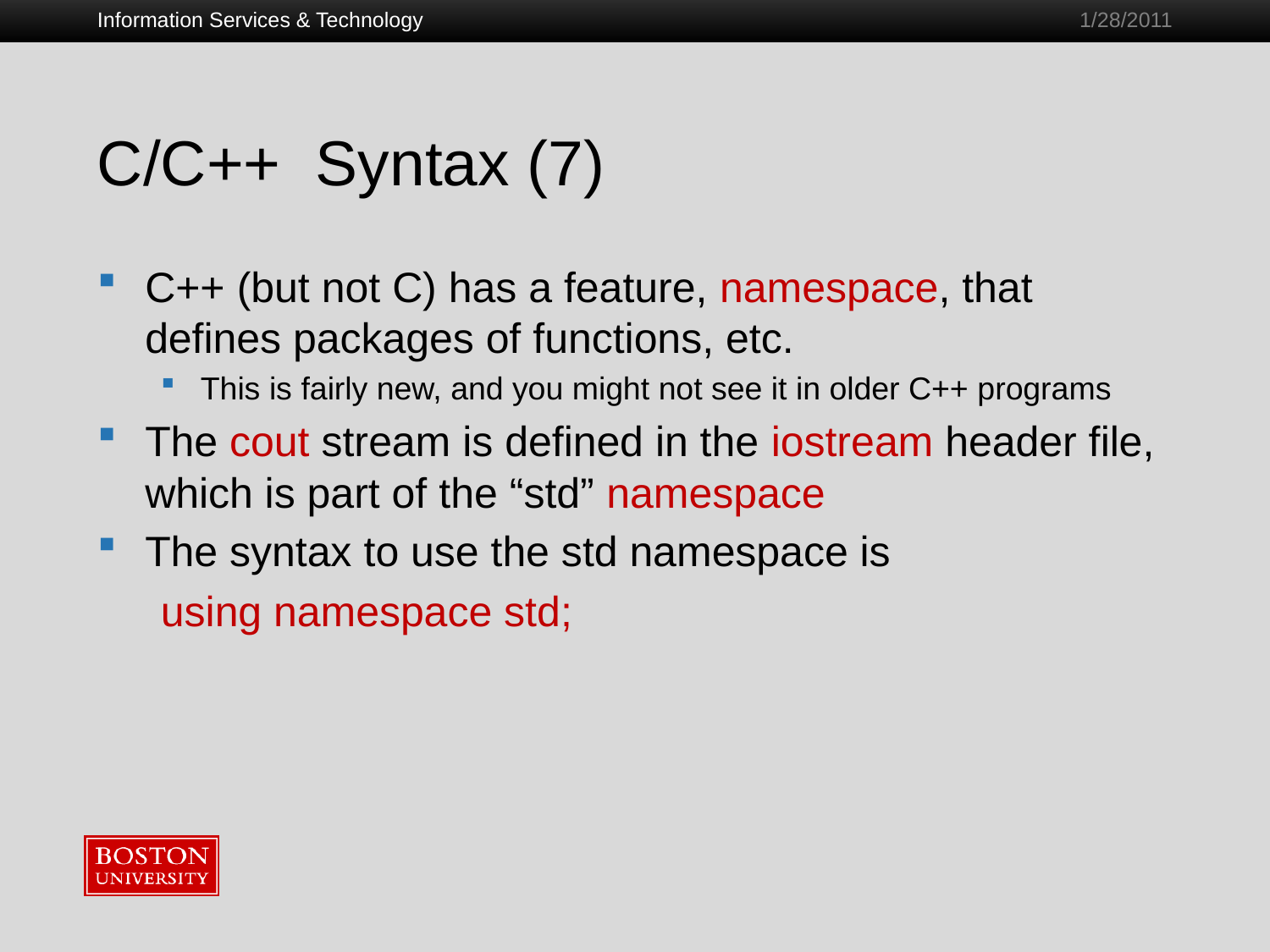

Information Services & Technology
1/28/2011
# C/C++  Syntax (7)
C++ (but not C) has a feature, namespace, that defines packages of functions, etc.
This is fairly new, and you might not see it in older C++ programs
The cout stream is defined in the iostream header file, which is part of the “std” namespace
The syntax to use the std namespace is
using namespace std;

17